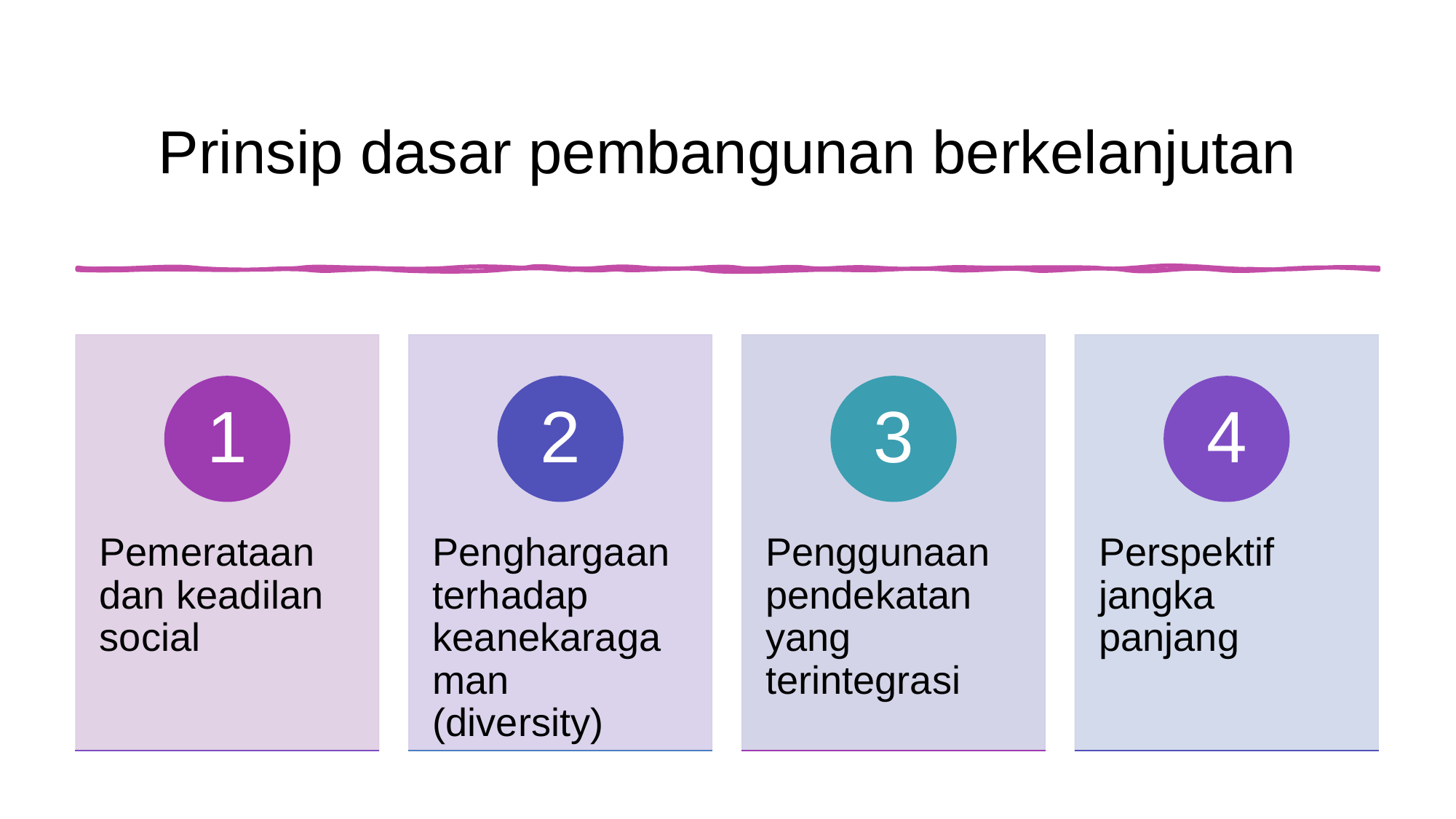

# Prinsip dasar pembangunan berkelanjutan

Pemerataan dan keadilan social
1
Penghargaan terhadap keanekaragaman (diversity)
2
Penggunaan pendekatan yang terintegrasi
3
Perspektif jangka panjang
4